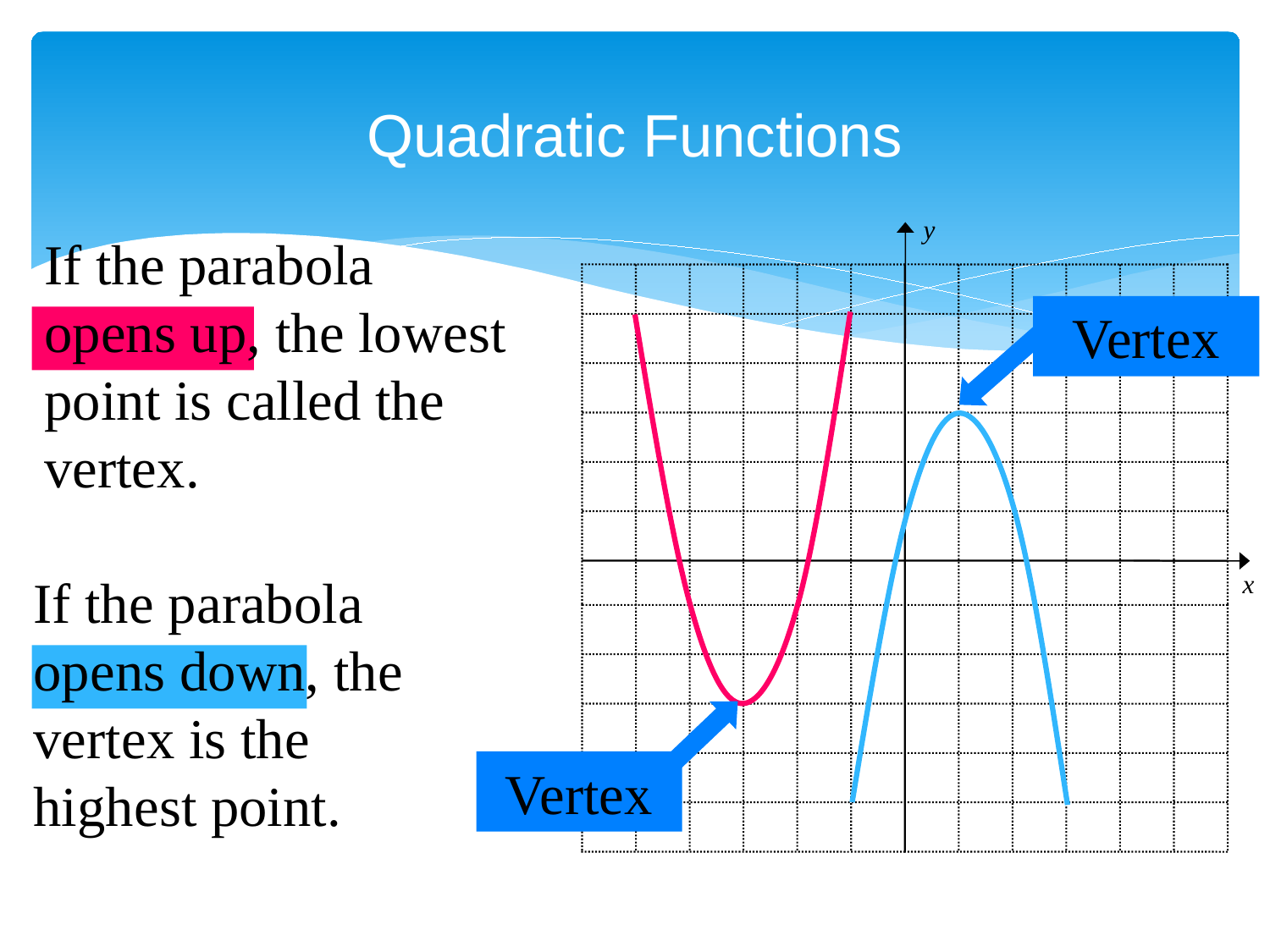

# Quadratic Functions
y

x

If the parabola               opens up, the lowest point is called the vertex.
Vertex

If the parabola opens down, the vertex is the highest point.

Vertex